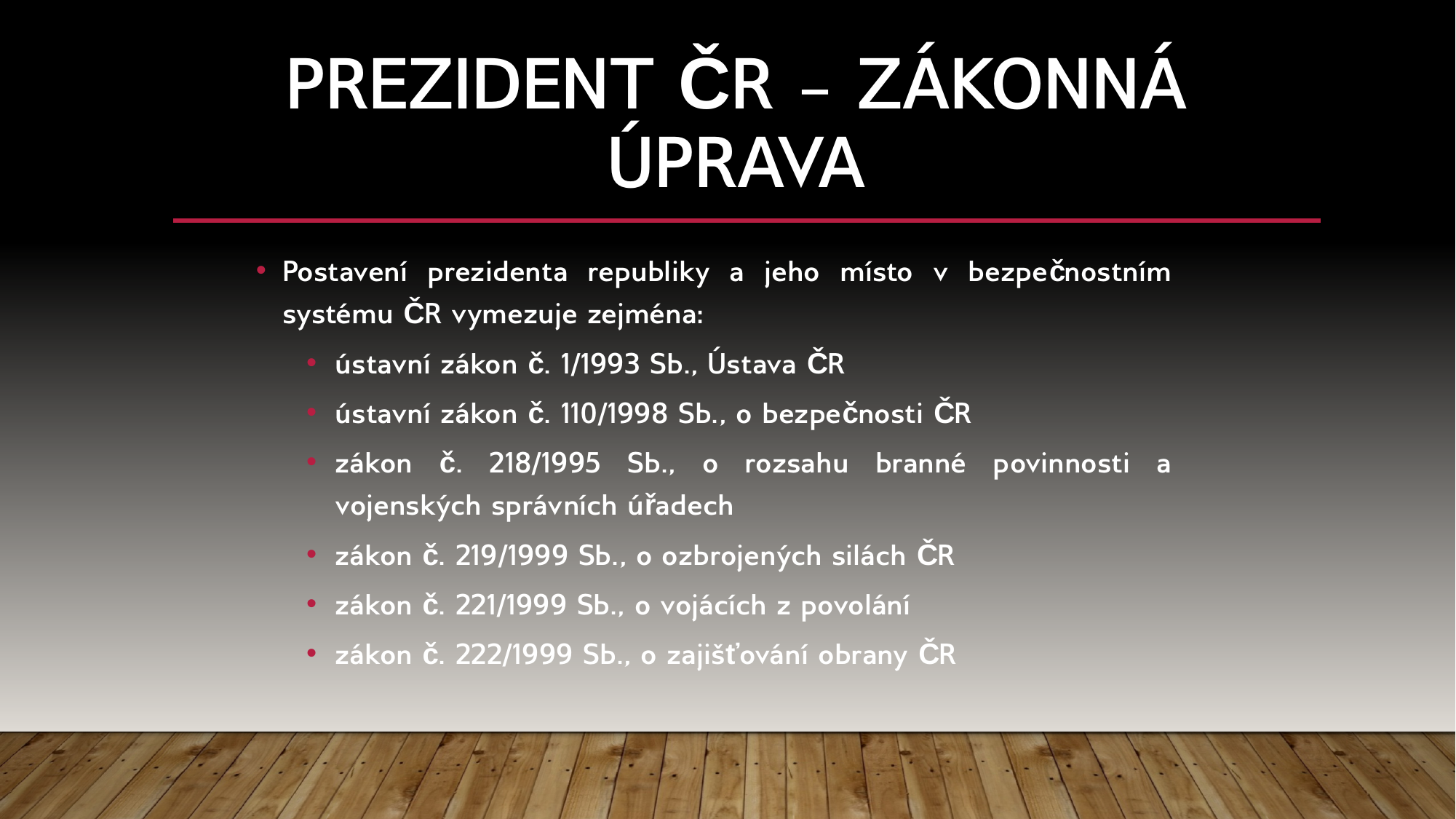

# Prezident ČR – zákonná úprava
Postavení prezidenta republiky a jeho místo v bezpečnostním systému ČR vymezuje zejména:
ústavní zákon č. 1/1993 Sb., Ústava ČR
ústavní zákon č. 110/1998 Sb., o bezpečnosti ČR
zákon č. 218/1995 Sb., o rozsahu branné povinnosti a vojenských správních úřadech
zákon č. 219/1999 Sb., o ozbrojených silách ČR
zákon č. 221/1999 Sb., o vojácích z povolání
zákon č. 222/1999 Sb., o zajišťování obrany ČR